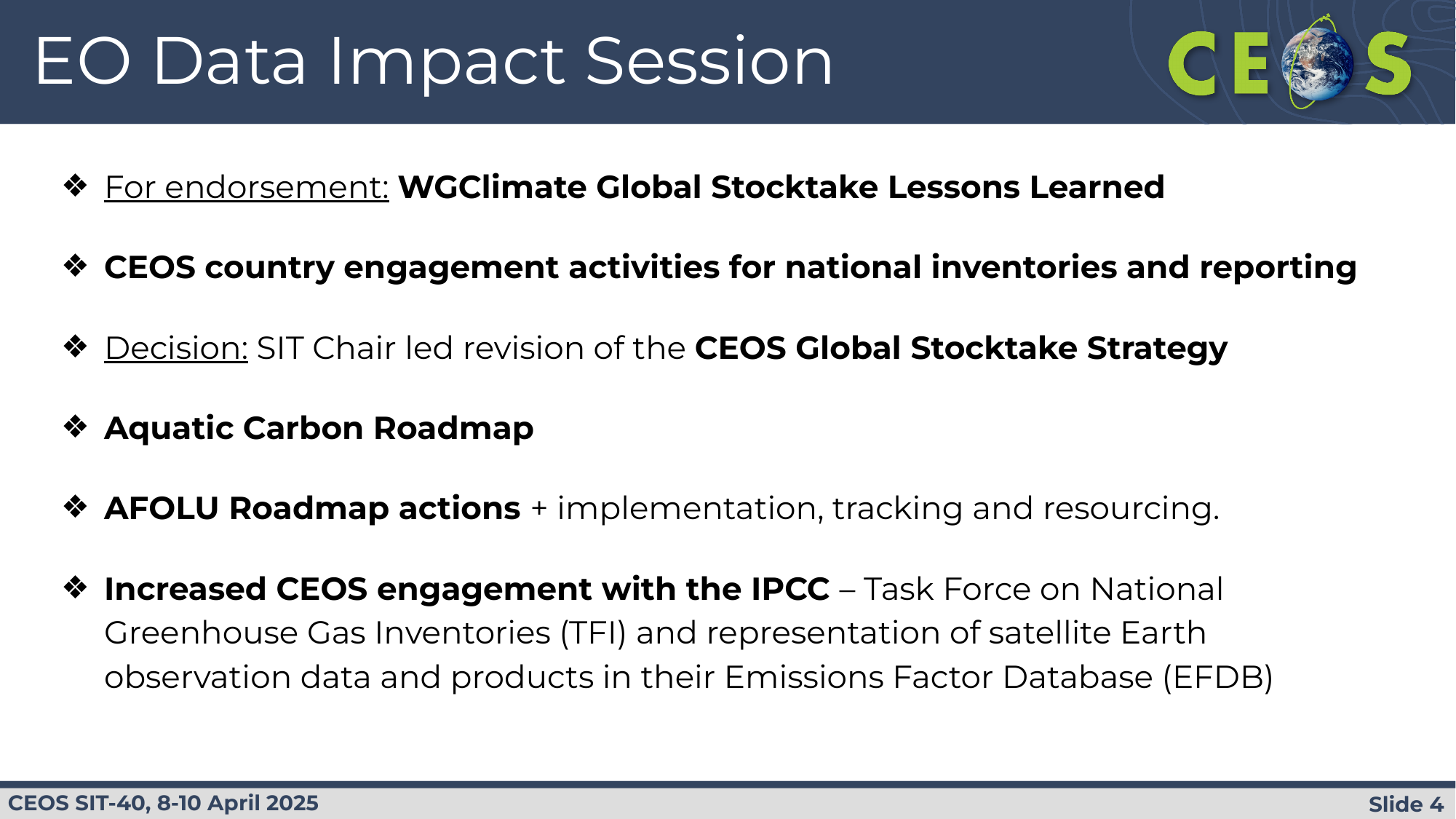

# EO Data Impact Session
For endorsement: WGClimate Global Stocktake Lessons Learned
CEOS country engagement activities for national inventories and reporting
Decision: SIT Chair led revision of the CEOS Global Stocktake Strategy
Aquatic Carbon Roadmap
AFOLU Roadmap actions + implementation, tracking and resourcing.
Increased CEOS engagement with the IPCC – Task Force on National Greenhouse Gas Inventories (TFI) and representation of satellite Earth observation data and products in their Emissions Factor Database (EFDB)